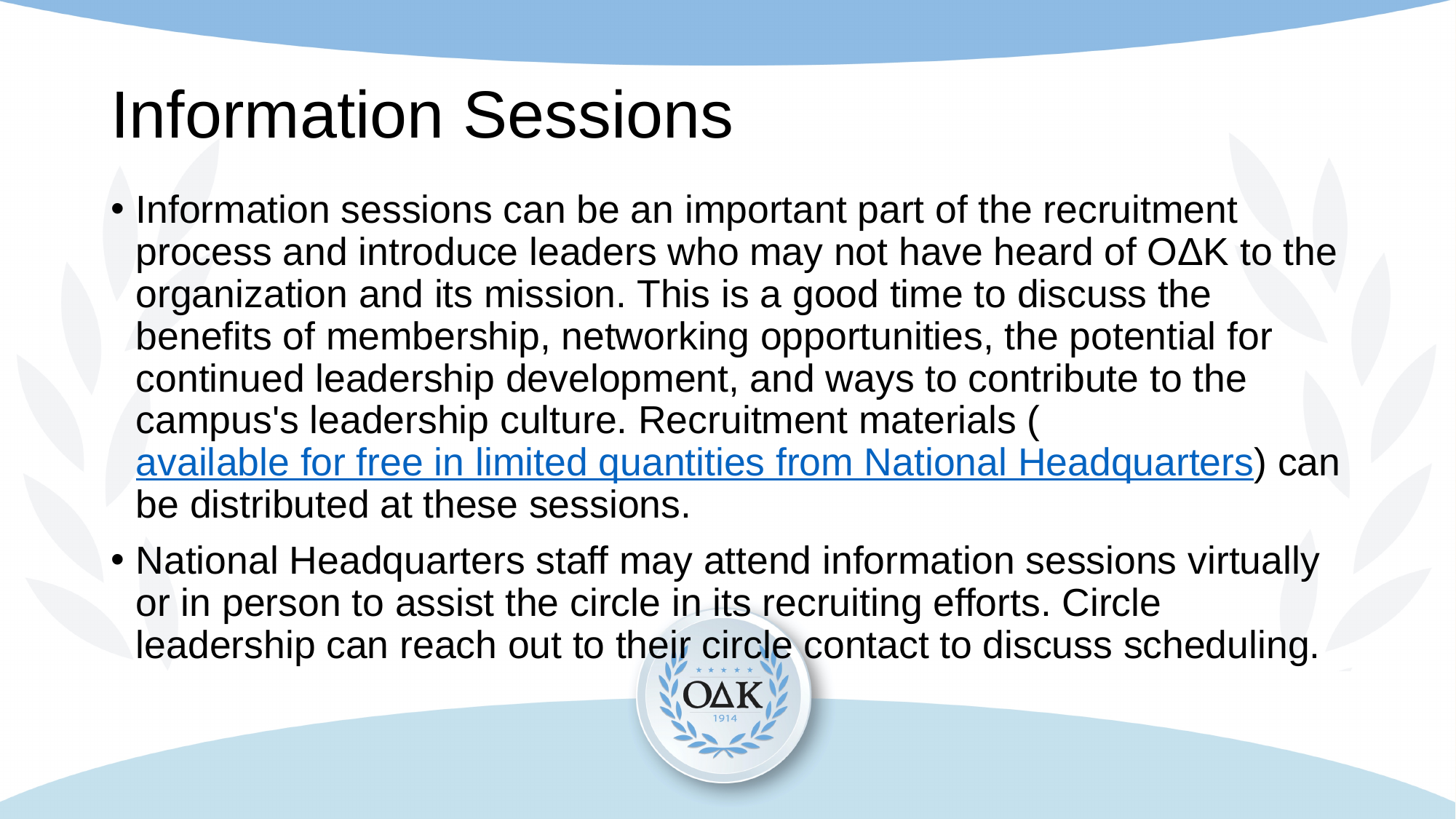

# Information Sessions
Information sessions can be an important part of the recruitment process and introduce leaders who may not have heard of OΔK to the organization and its mission. This is a good time to discuss the benefits of membership, networking opportunities, the potential for continued leadership development, and ways to contribute to the campus's leadership culture. Recruitment materials (available for free in limited quantities from National Headquarters) can be distributed at these sessions.
National Headquarters staff may attend information sessions virtually or in person to assist the circle in its recruiting efforts. Circle leadership can reach out to their circle contact to discuss scheduling.